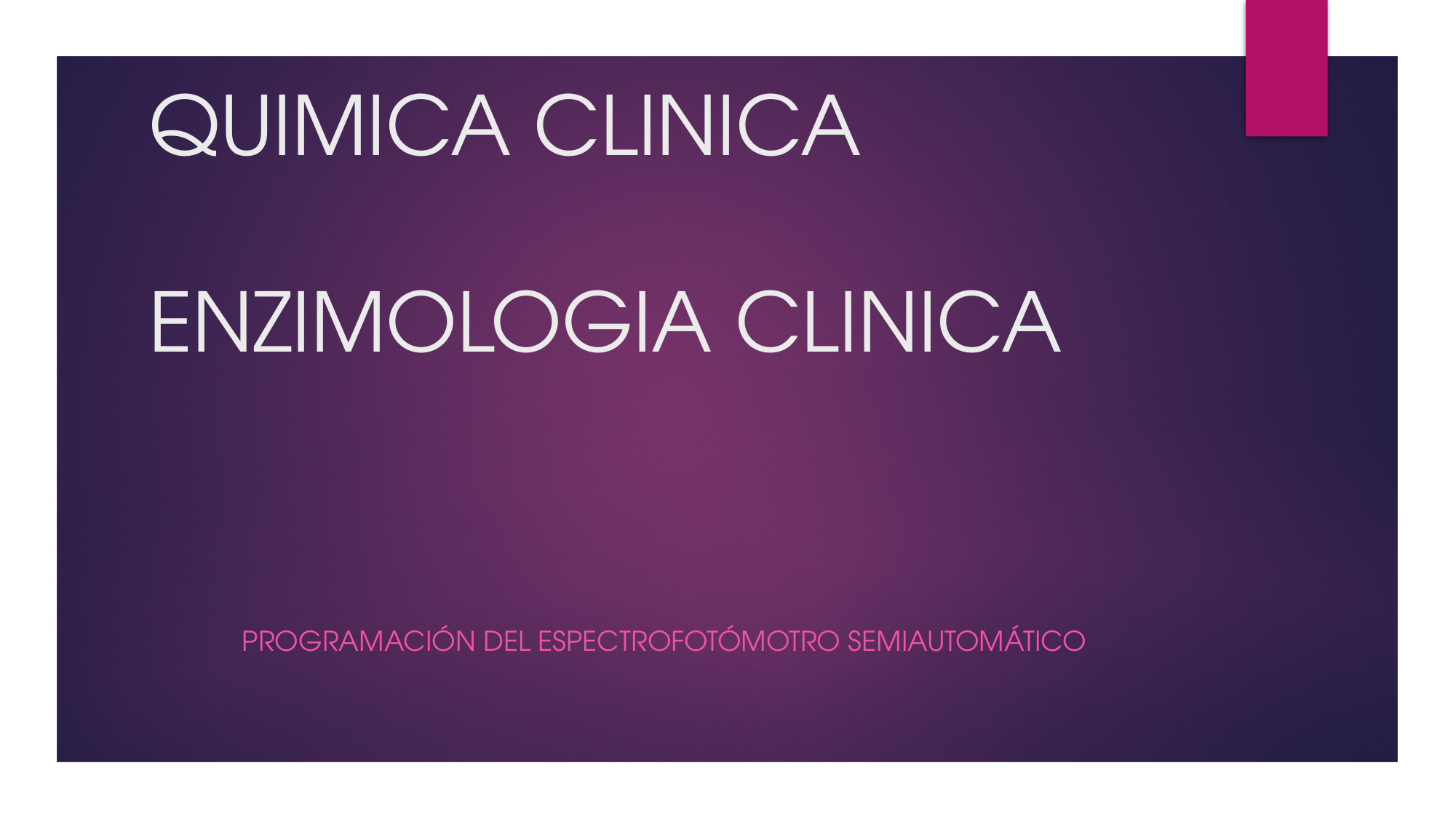

# QUIMICA CLINICA ENZIMOLOGIA CLINICA

PROGRAMACIÓN DEL ESPECTROFOTÓMOTRO SEMIAUTOMÁTICO